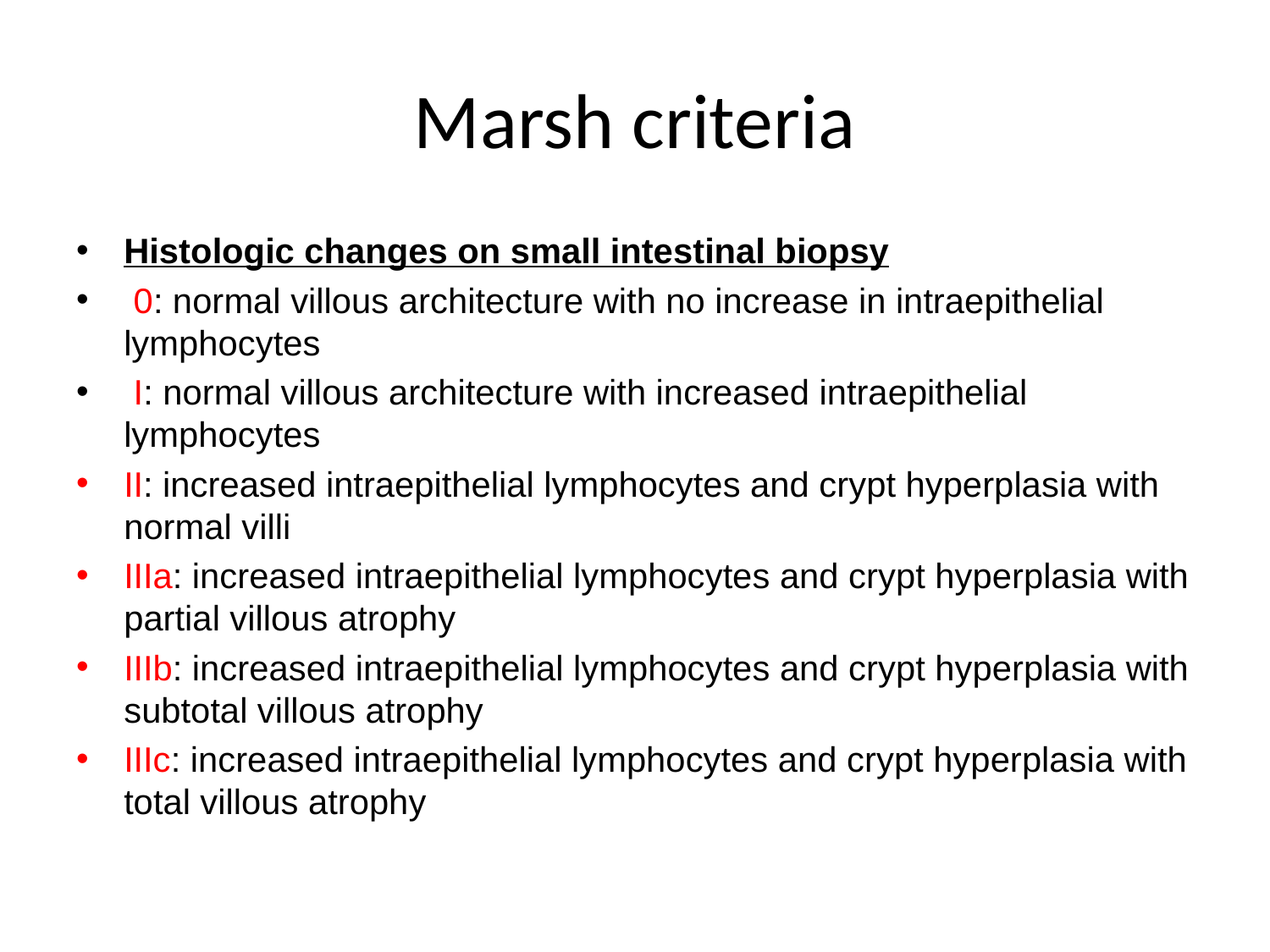

# Marsh criteria
Histologic changes on small intestinal biopsy
 0: normal villous architecture with no increase in intraepithelial lymphocytes
 I: normal villous architecture with increased intraepithelial lymphocytes
II: increased intraepithelial lymphocytes and crypt hyperplasia with normal villi
IIIa: increased intraepithelial lymphocytes and crypt hyperplasia with partial villous atrophy
IIIb: increased intraepithelial lymphocytes and crypt hyperplasia with subtotal villous atrophy
IIIc: increased intraepithelial lymphocytes and crypt hyperplasia with total villous atrophy